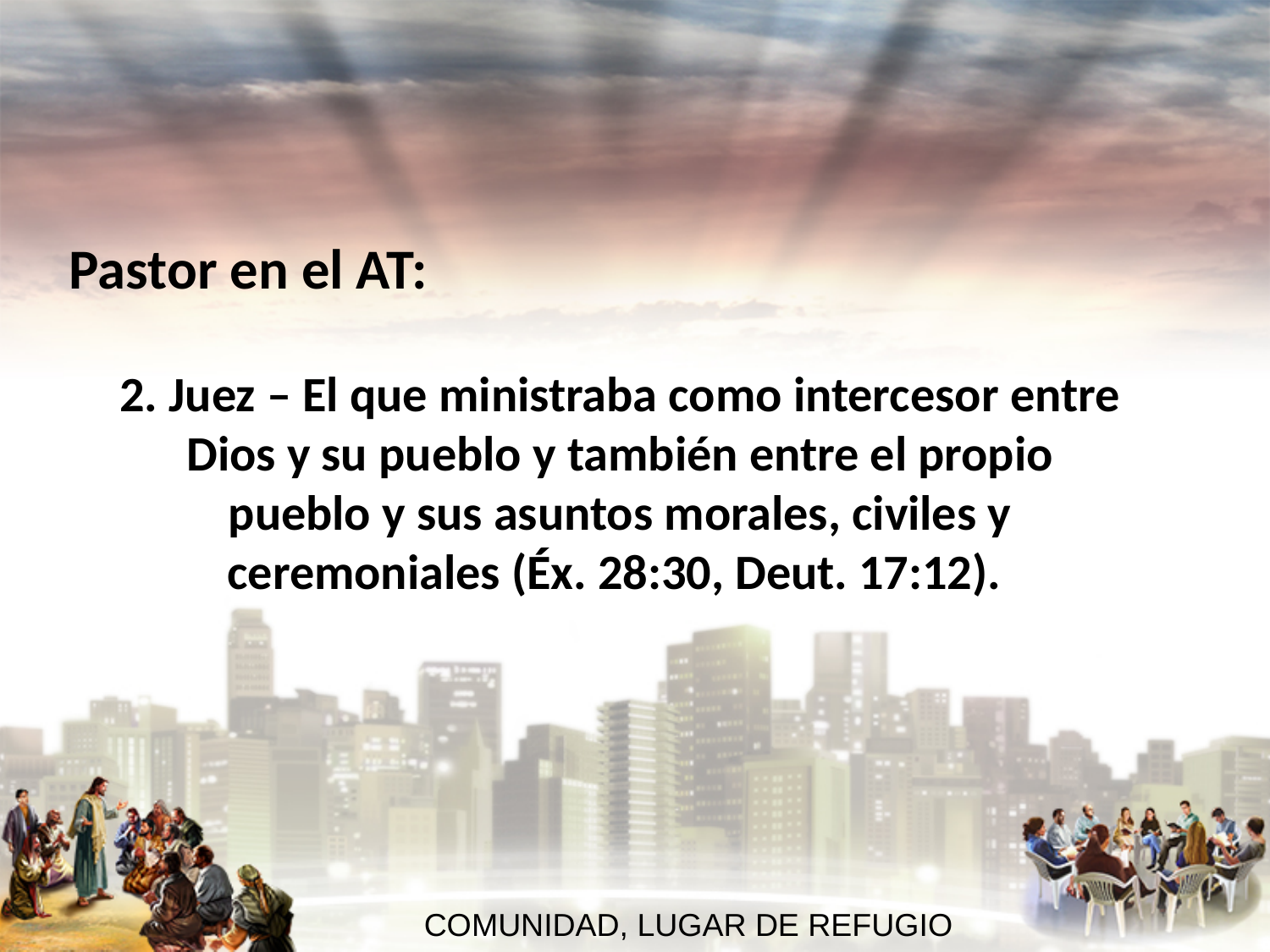

Pastor en el AT:
2. Juez – El que ministraba como intercesor entre Dios y su pueblo y también entre el propio pueblo y sus asuntos morales, civiles y ceremoniales (Éx. 28:30, Deut. 17:12).
 COMUNIDAD, LUGAR DE REFUGIO